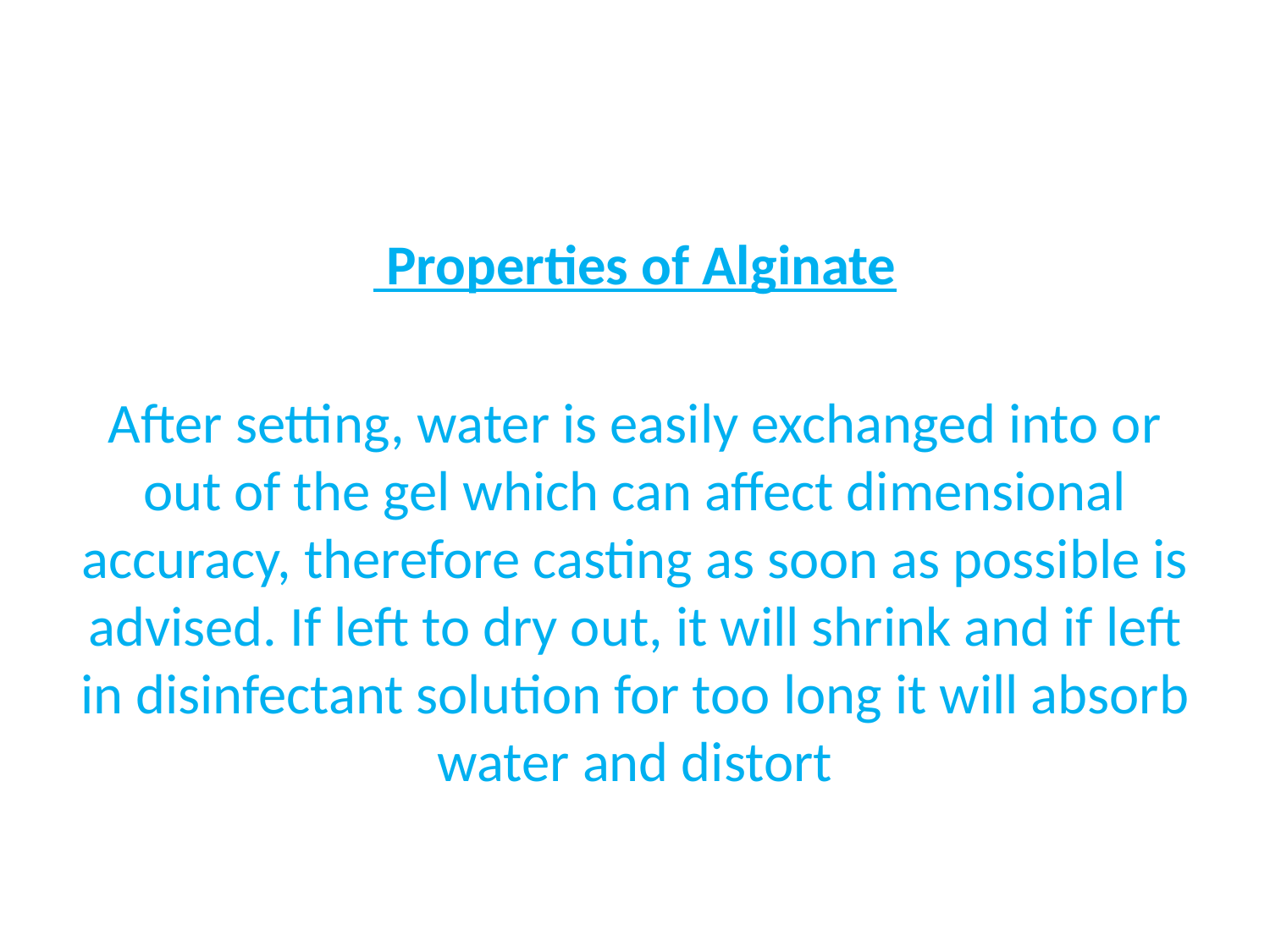

#
 Properties of Alginate

After setting, water is easily exchanged into or out of the gel which can affect dimensional accuracy, therefore casting as soon as possible is advised. If left to dry out, it will shrink and if left in disinfectant solution for too long it will absorb water and distort